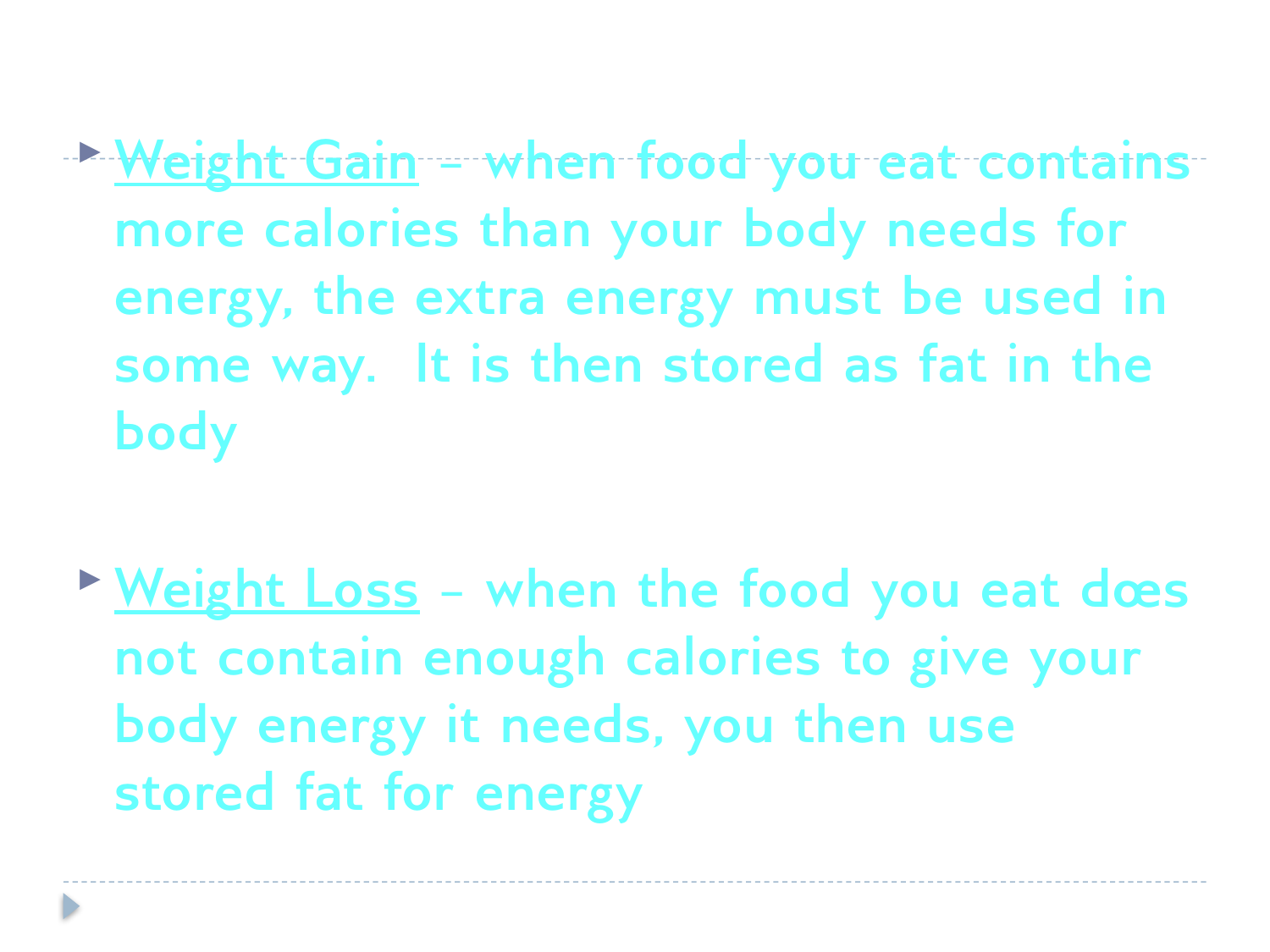

#
Weight Gain – when food you eat contains more calories than your body needs for energy, the extra energy must be used in some way.  It is then stored as fat in the body

Weight Loss – when the food you eat does not contain enough calories to give your body energy it needs, you then use stored fat for energy